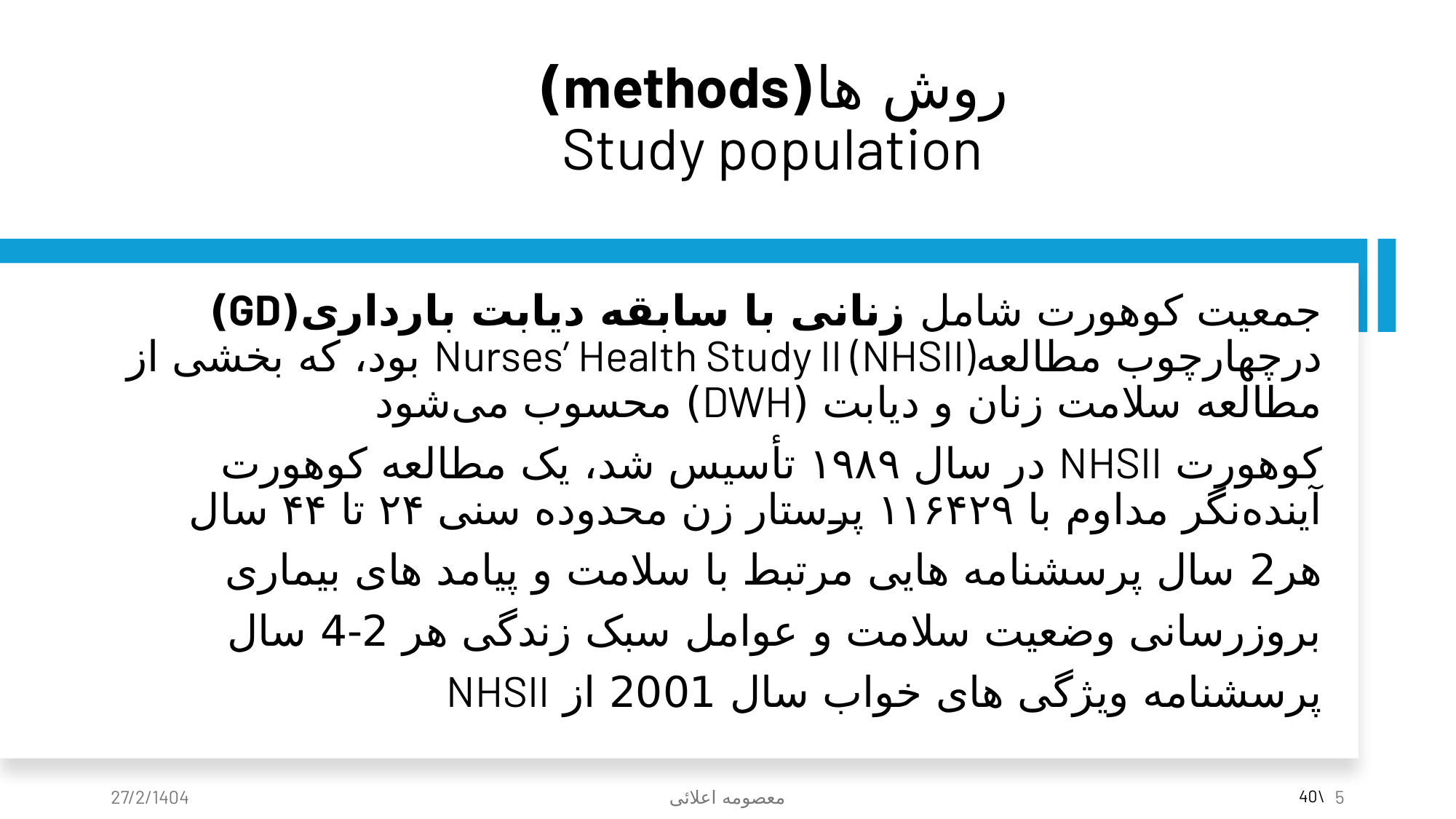

# روش ها(methods) Study population

جمعیت کوهورت شامل زنانی با سابقه دیابت بارداری(GD) درچهارچوب مطالعهNurses’ Health Study II (NHSII) بود، که بخشی از مطالعه سلامت زنان و دیابت (DWH) محسوب می‌شود
کوهورت NHSII در سال ۱۹۸۹ تأسیس شد، یک مطالعه کوهورت آینده‌نگر مداوم با ۱۱۶۴۲۹ پرستار زن محدوده سنی ۲۴ تا ۴۴ سال
هر2 سال پرسشنامه هایی مرتبط با سلامت و پیامد های بیماری
بروزرسانی وضعیت سلامت و عوامل سبک زندگی هر 2-4 سال
پرسشنامه ویژگی های خواب سال 2001 از NHSII
27/2/1404
معصومه اعلائی
5
40\